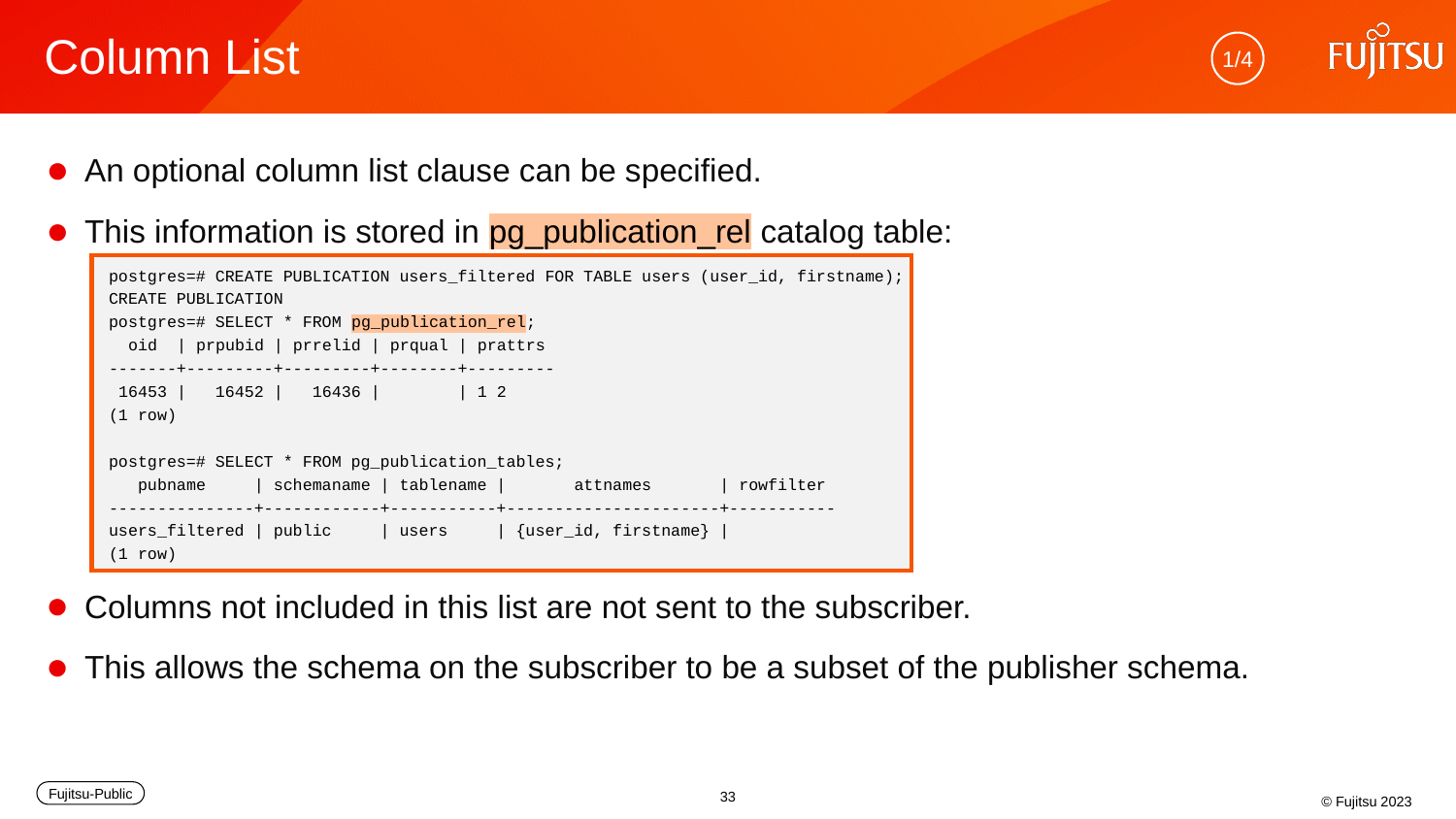

# Column List
1/4
An optional column list clause can be specified.
This information is stored in pg_publication_rel catalog table:
postgres=# CREATE PUBLICATION users_filtered FOR TABLE users (user_id, firstname);
CREATE PUBLICATION
postgres=# SELECT * FROM pg_publication_rel;
  oid  | prpubid | prrelid | prqual | prattrs
-------+---------+---------+--------+---------
 16453 |   16452 |   16436 |        | 1 2
(1 row)

postgres=# SELECT * FROM pg_publication_tables;
   pubname     | schemaname | tablename |       attnames       | rowfilter
---------------+------------+-----------+----------------------+-----------
users_filtered | public     | users     | {user_id, firstname} |
(1 row)
Columns not included in this list are not sent to the subscriber.
This allows the schema on the subscriber to be a subset of the publisher schema.